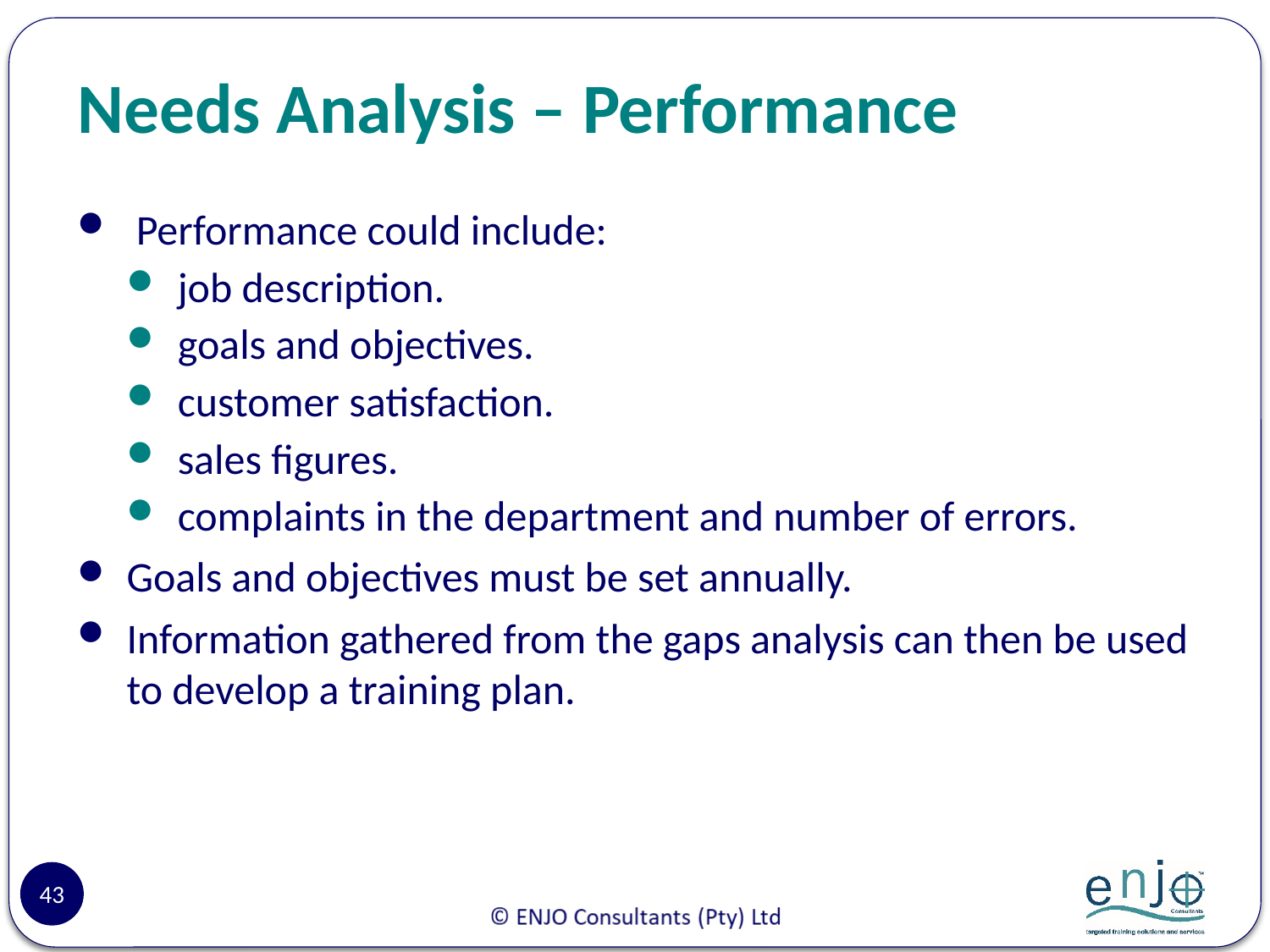

# Needs Analysis – Performance
 Performance could include:
job description.
goals and objectives.
customer satisfaction.
sales figures.
complaints in the department and number of errors.
Goals and objectives must be set annually.
Information gathered from the gaps analysis can then be used to develop a training plan.

43